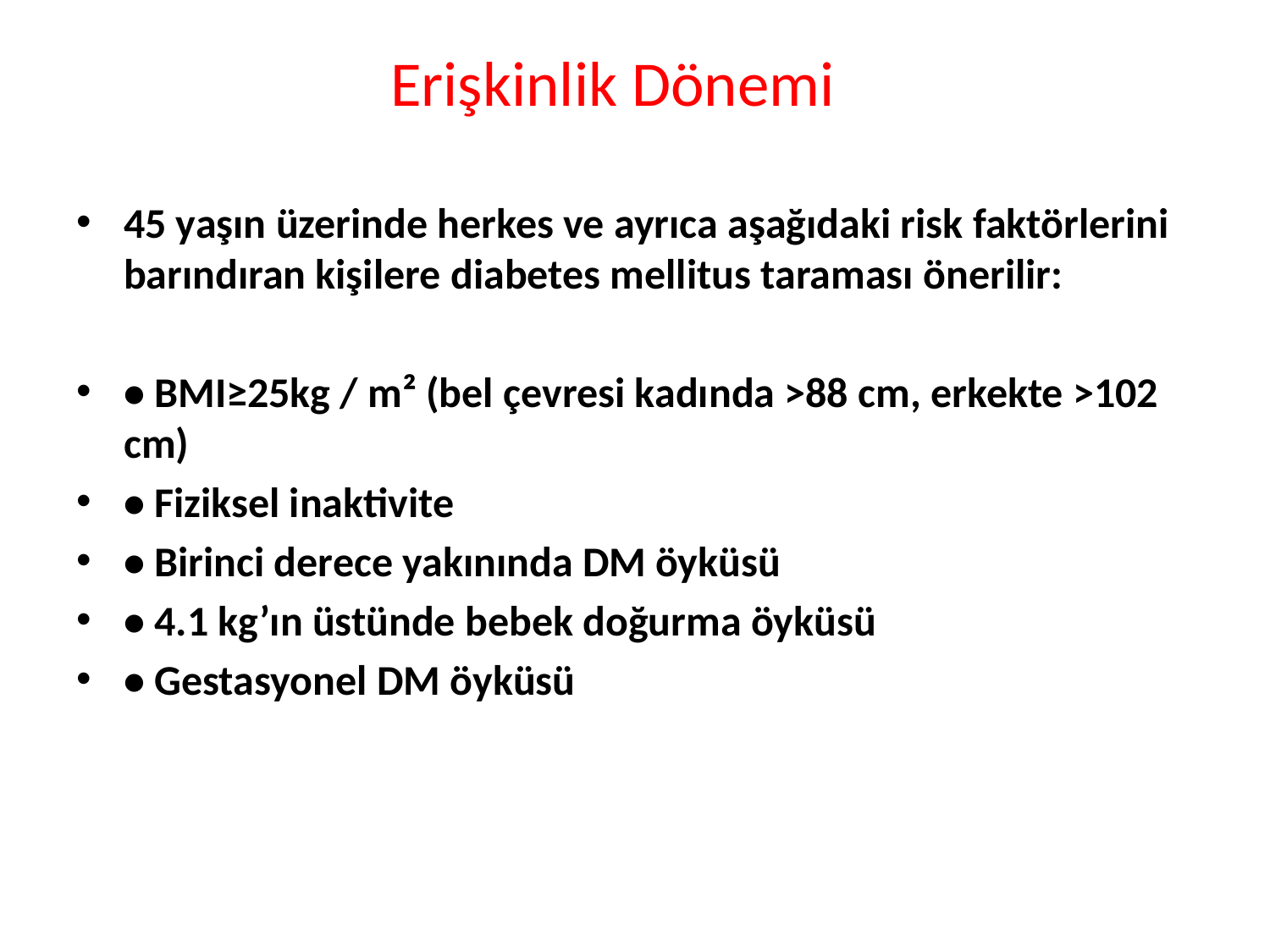

Erişkinlik Dönemi

45 yaşın üzerinde herkes ve ayrıca aşağıdaki risk faktörlerini barındıran kişilere diabetes mellitus taraması önerilir:

• BMI≥25kg / m² (bel çevresi kadında >88 cm, erkekte >102 cm)
• Fiziksel inaktivite
• Birinci derece yakınında DM öyküsü
• 4.1 kg’ın üstünde bebek doğurma öyküsü
• Gestasyonel DM öyküsü